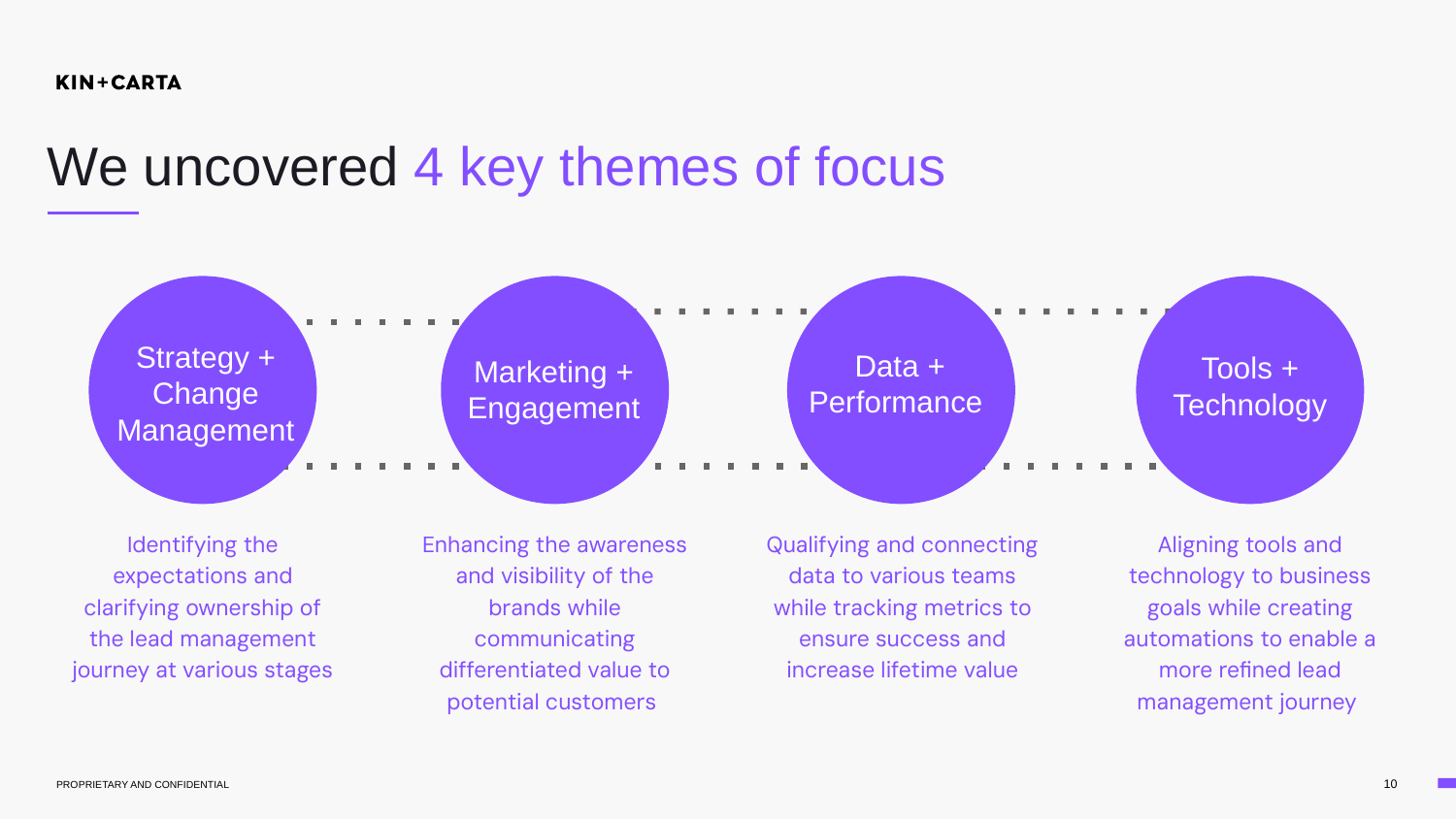

We uncovered 4 key themes of focus

Strategy + Change Management
Data + Performance
Tools + Technology
Marketing + Engagement
Enhancing the awareness and visibility of the brands while communicating differentiated value to potential customers

Aligning tools and technology to business goals while creating automations to enable a more refined lead management journey

Identifying the expectations and clarifying ownership of the lead management journey at various stages

Qualifying and connecting data to various teams while tracking metrics to ensure success and increase lifetime value